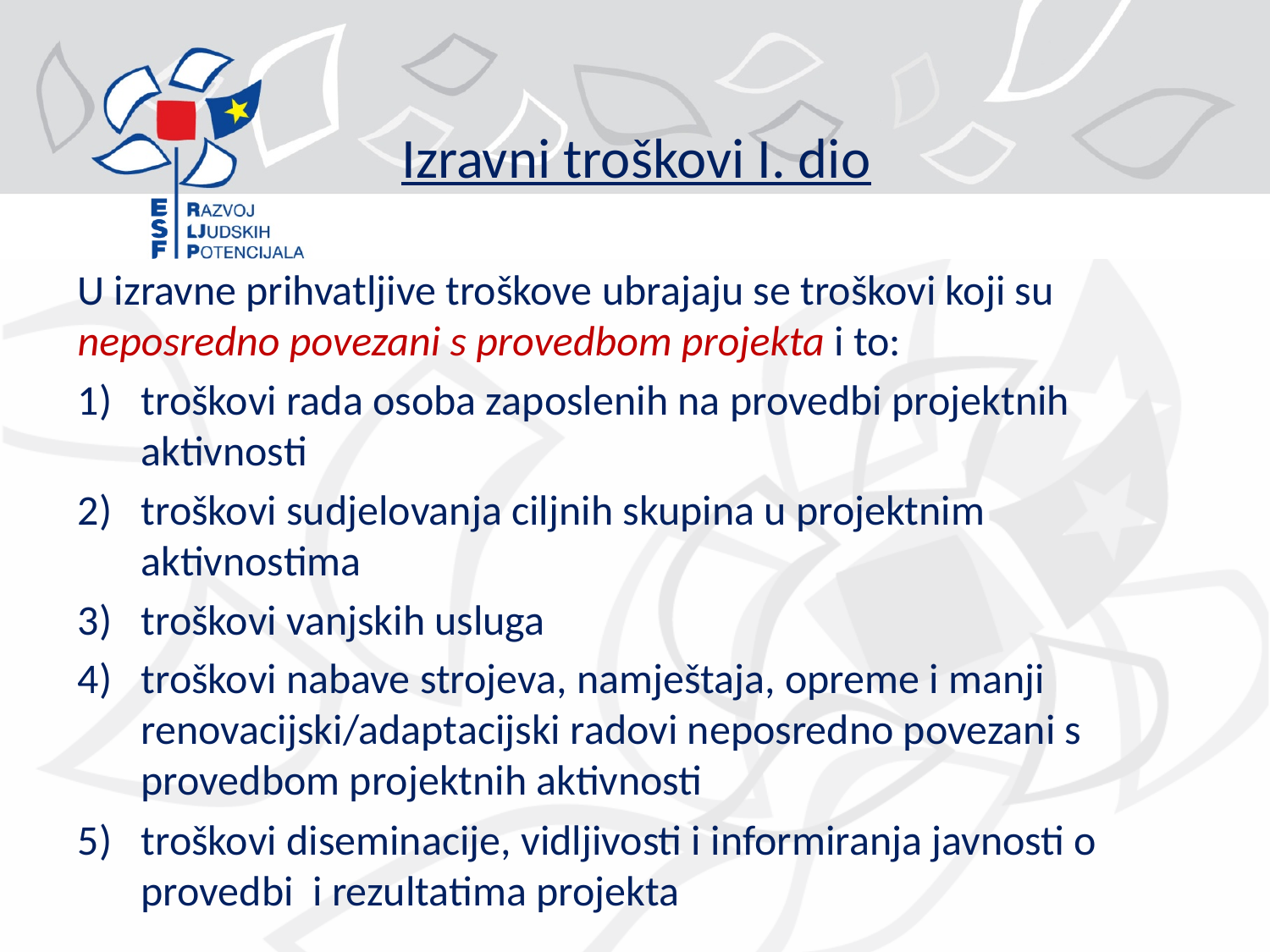

# Izravni troškovi I. dio
U izravne prihvatljive troškove ubrajaju se troškovi koji su neposredno povezani s provedbom projekta i to:
troškovi rada osoba zaposlenih na provedbi projektnih     aktivnosti
troškovi sudjelovanja ciljnih skupina u projektnim aktivnostima
troškovi vanjskih usluga
troškovi nabave strojeva, namještaja, opreme i manji renovacijski/adaptacijski radovi neposredno povezani s provedbom projektnih aktivnosti
troškovi diseminacije, vidljivosti i informiranja javnosti o provedbi  i rezultatima projekta